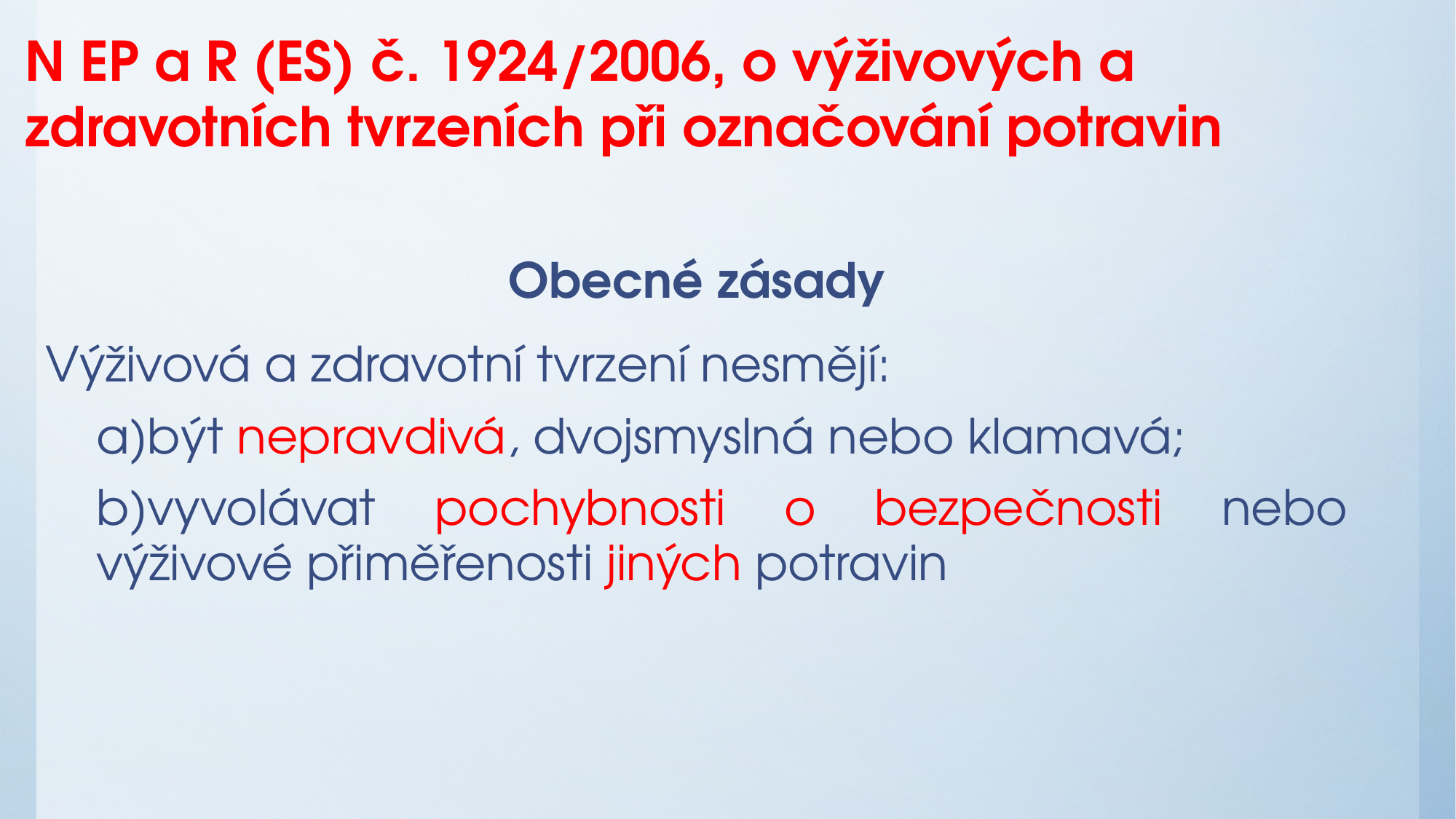

N EP a R (ES) č. 1924/2006, o výživových a zdravotních tvrzeních při označování potravin
Obecné zásady
Výživová a zdravotní tvrzení nesmějí:
a)být nepravdivá, dvojsmyslná nebo klamavá;
b)vyvolávat pochybnosti o bezpečnosti nebo výživové přiměřenosti jiných potravin